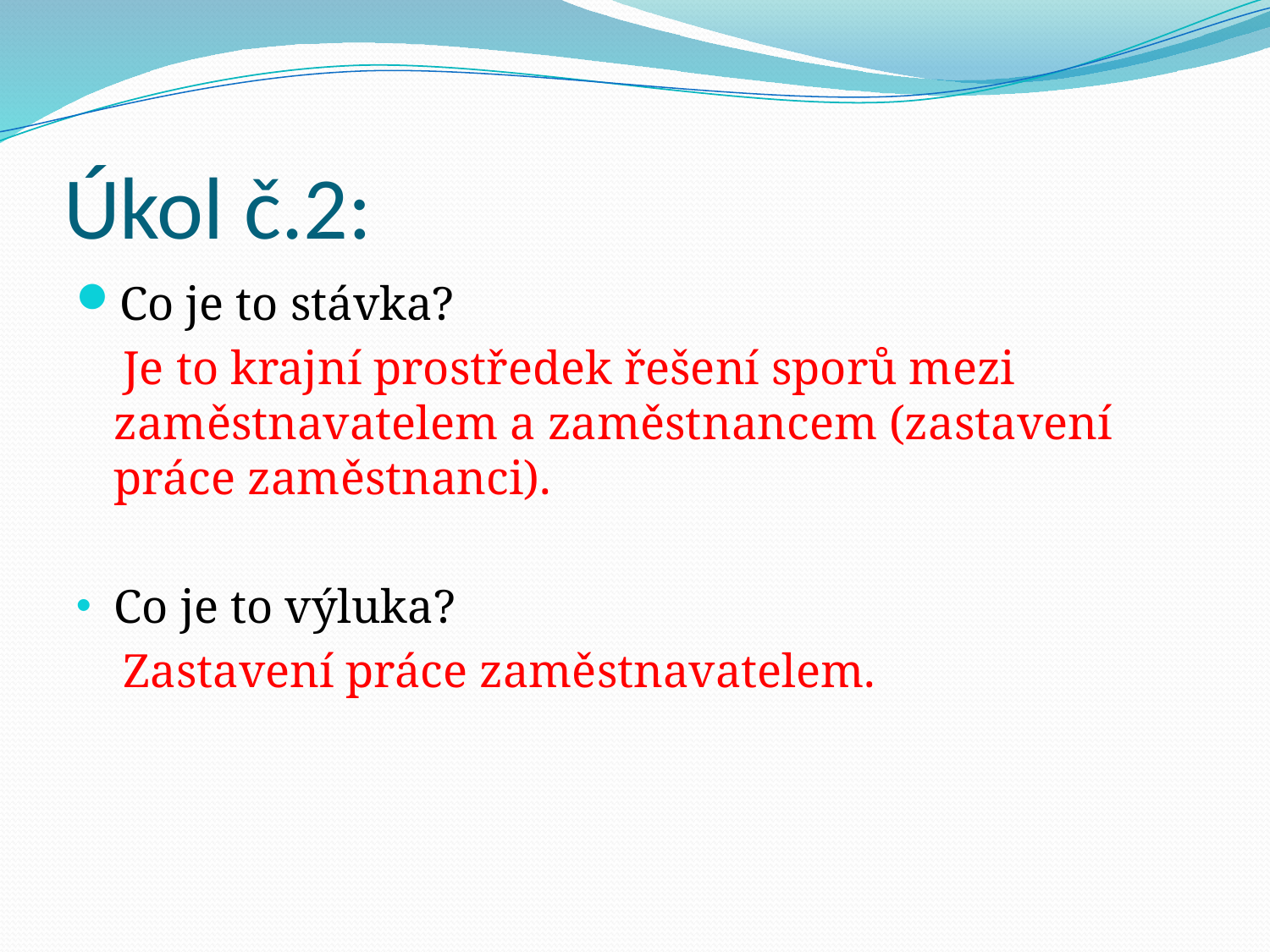

# Úkol č.2:
Co je to stávka?
    Je to krajní prostředek řešení sporů mezi zaměstnavatelem a zaměstnancem (zastavení práce zaměstnanci).

Co je to výluka?
    Zastavení práce zaměstnavatelem.